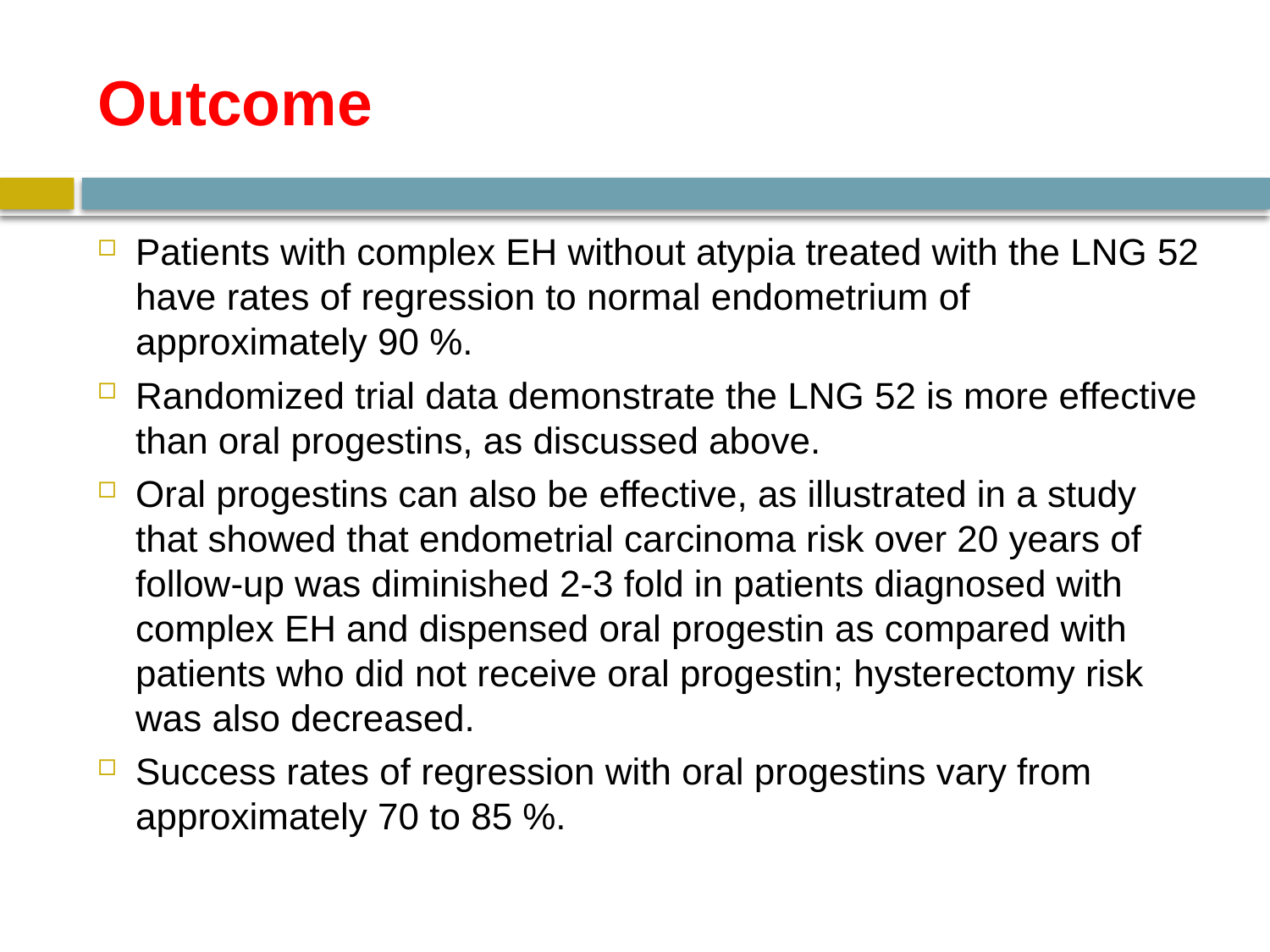

# Outcome
Patients with complex EH without atypia treated with the LNG 52 have rates of regression to normal endometrium of approximately 90 %.
Randomized trial data demonstrate the LNG 52 is more effective than oral progestins, as discussed above.
Oral progestins can also be effective, as illustrated in a study that showed that endometrial carcinoma risk over 20 years of follow-up was diminished 2-3 fold in patients diagnosed with complex EH and dispensed oral progestin as compared with patients who did not receive oral progestin; hysterectomy risk was also decreased.
Success rates of regression with oral progestins vary from approximately 70 to 85 %.